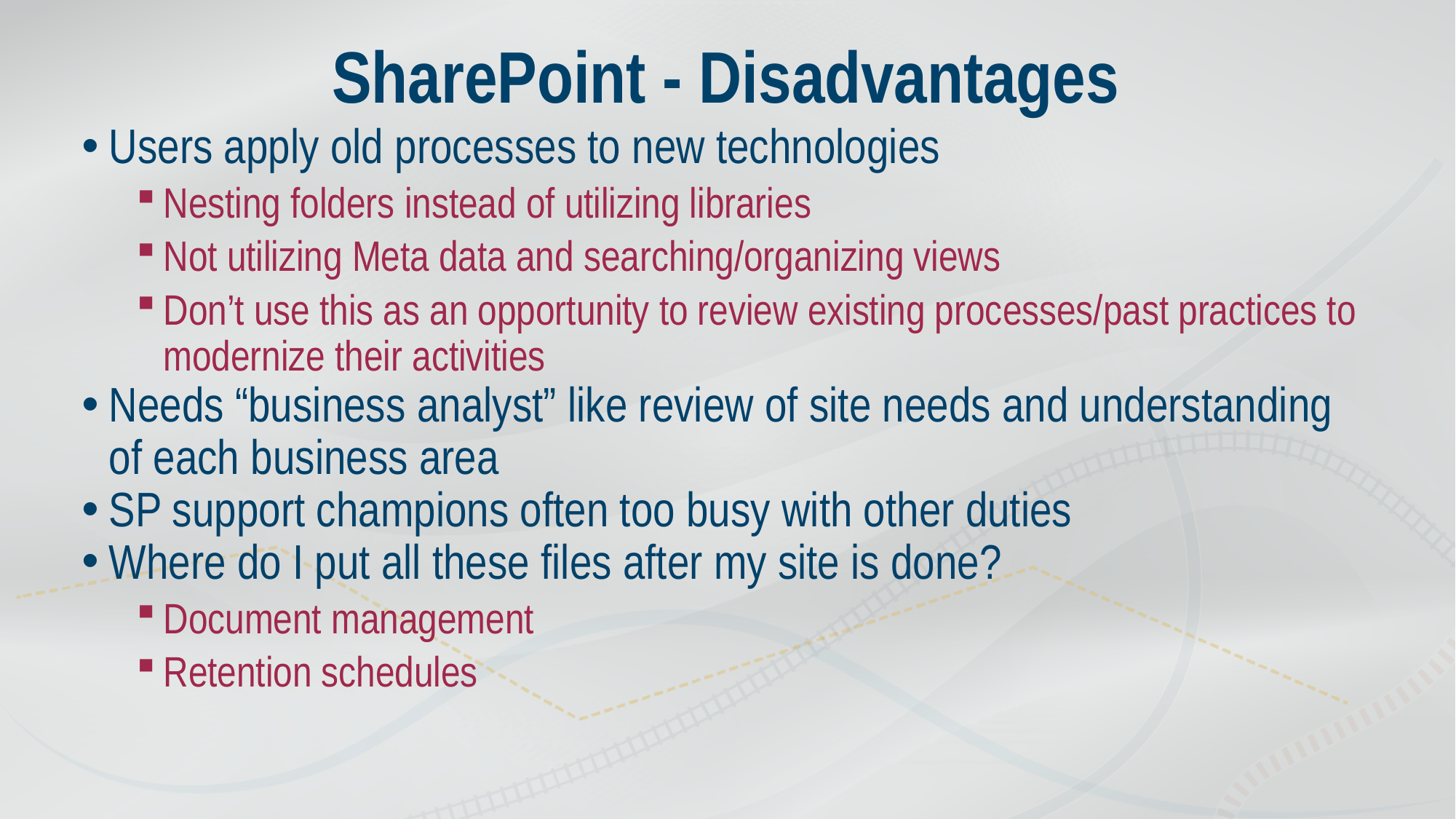

# SharePoint - Disadvantages
Users apply old processes to new technologies
Nesting folders instead of utilizing libraries
Not utilizing Meta data and searching/organizing views
Don’t use this as an opportunity to review existing processes/past practices to modernize their activities
Needs “business analyst” like review of site needs and understanding of each business area
SP support champions often too busy with other duties
Where do I put all these files after my site is done?
Document management
Retention schedules